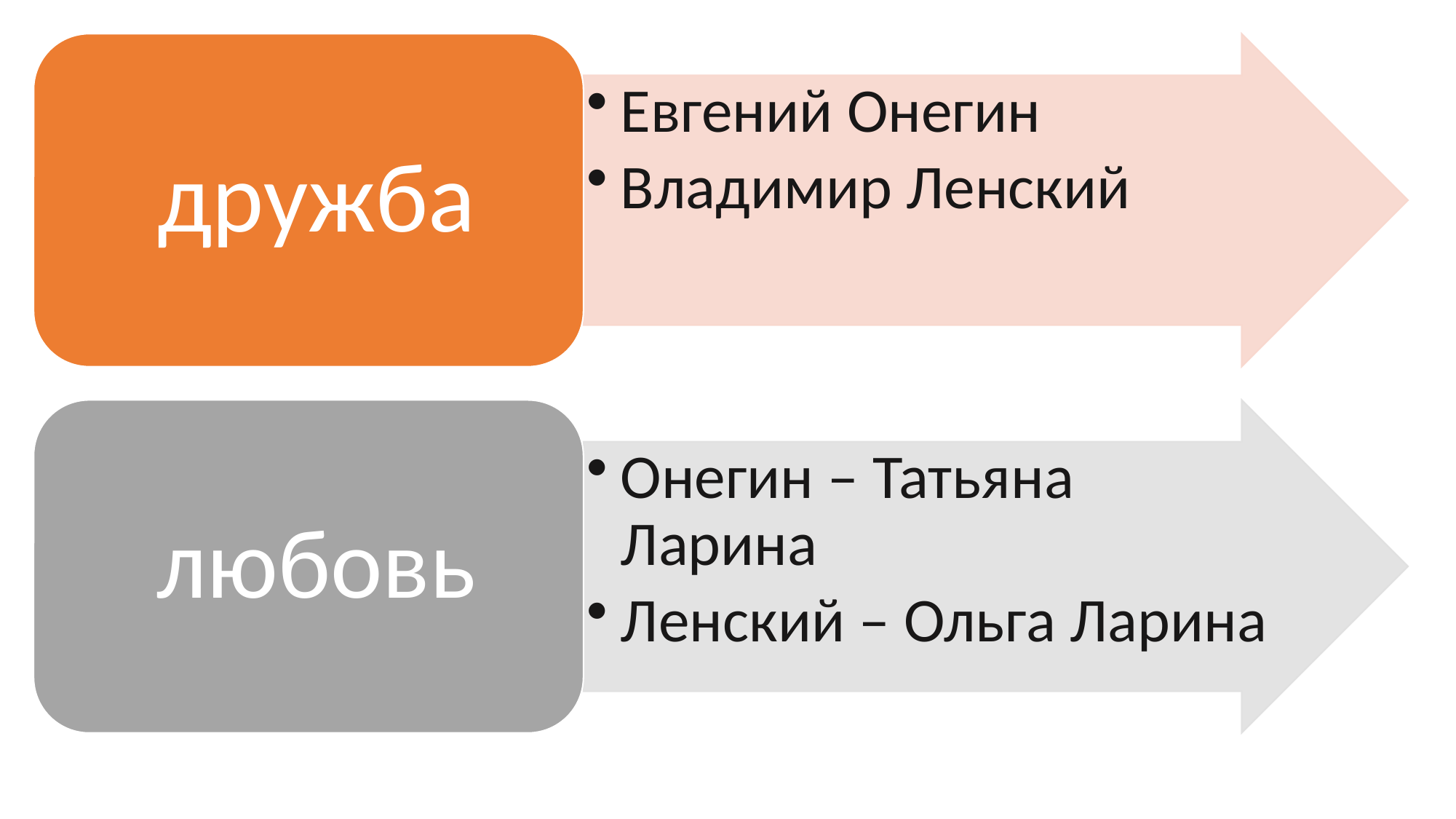

Евгений Онегин
Владимир Ленский
дружба
Онегин – Татьяна Ларина
Ленский – Ольга Ларина
любовь